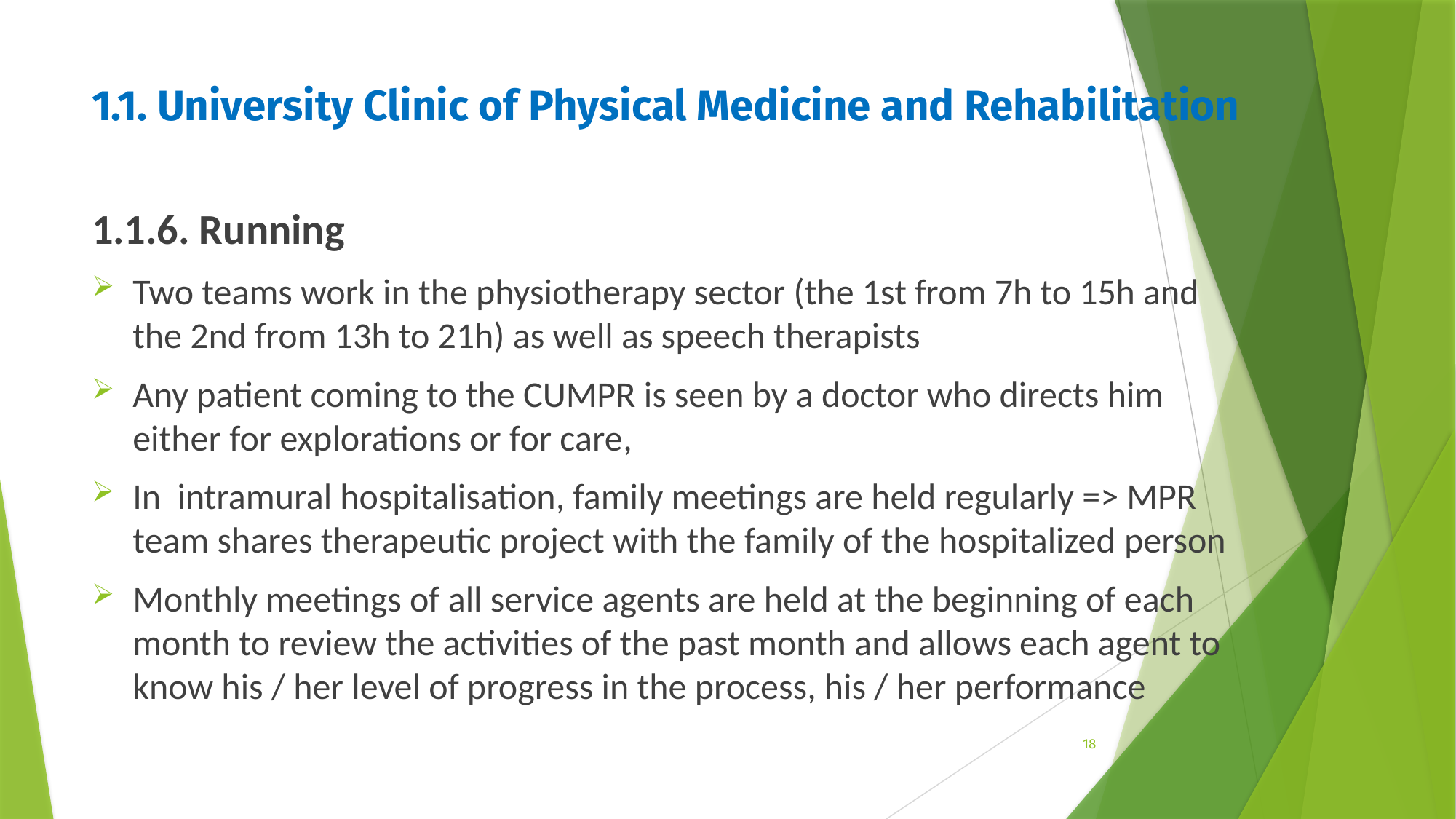

# 1.1. University Clinic of Physical Medicine and Rehabilitation
1.1.6. Running
Two teams work in the physiotherapy sector (the 1st from 7h to 15h and the 2nd from 13h to 21h) as well as speech therapists
Any patient coming to the CUMPR is seen by a doctor who directs him either for explorations or for care,
In  intramural hospitalisation, family meetings are held regularly => MPR team shares therapeutic project with the family of the hospitalized person
Monthly meetings of all service agents are held at the beginning of each month to review the activities of the past month and allows each agent to know his / her level of progress in the process, his / her performance
18